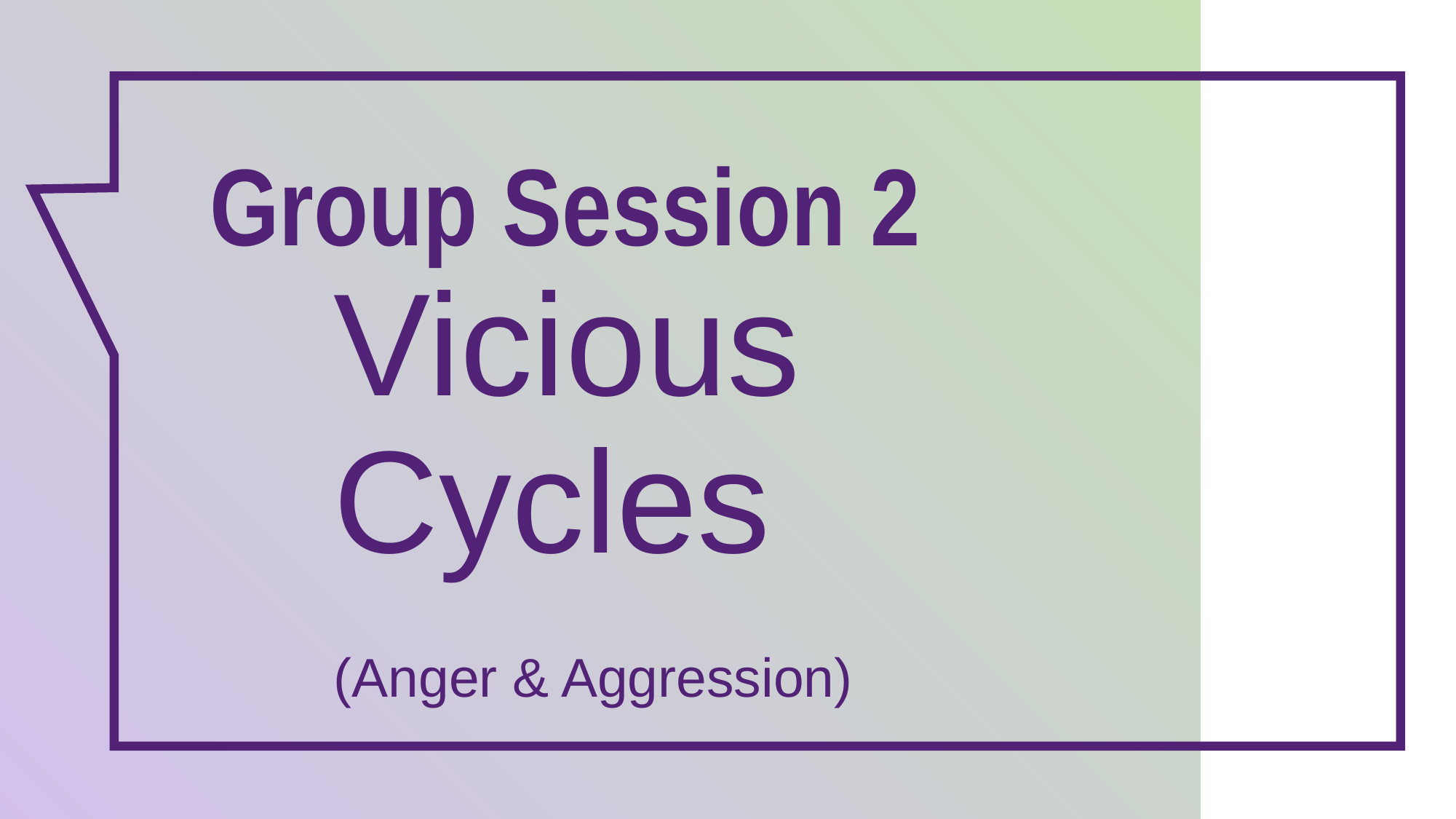

Group Session 2
Vicious Cycles

(Anger & Aggression)